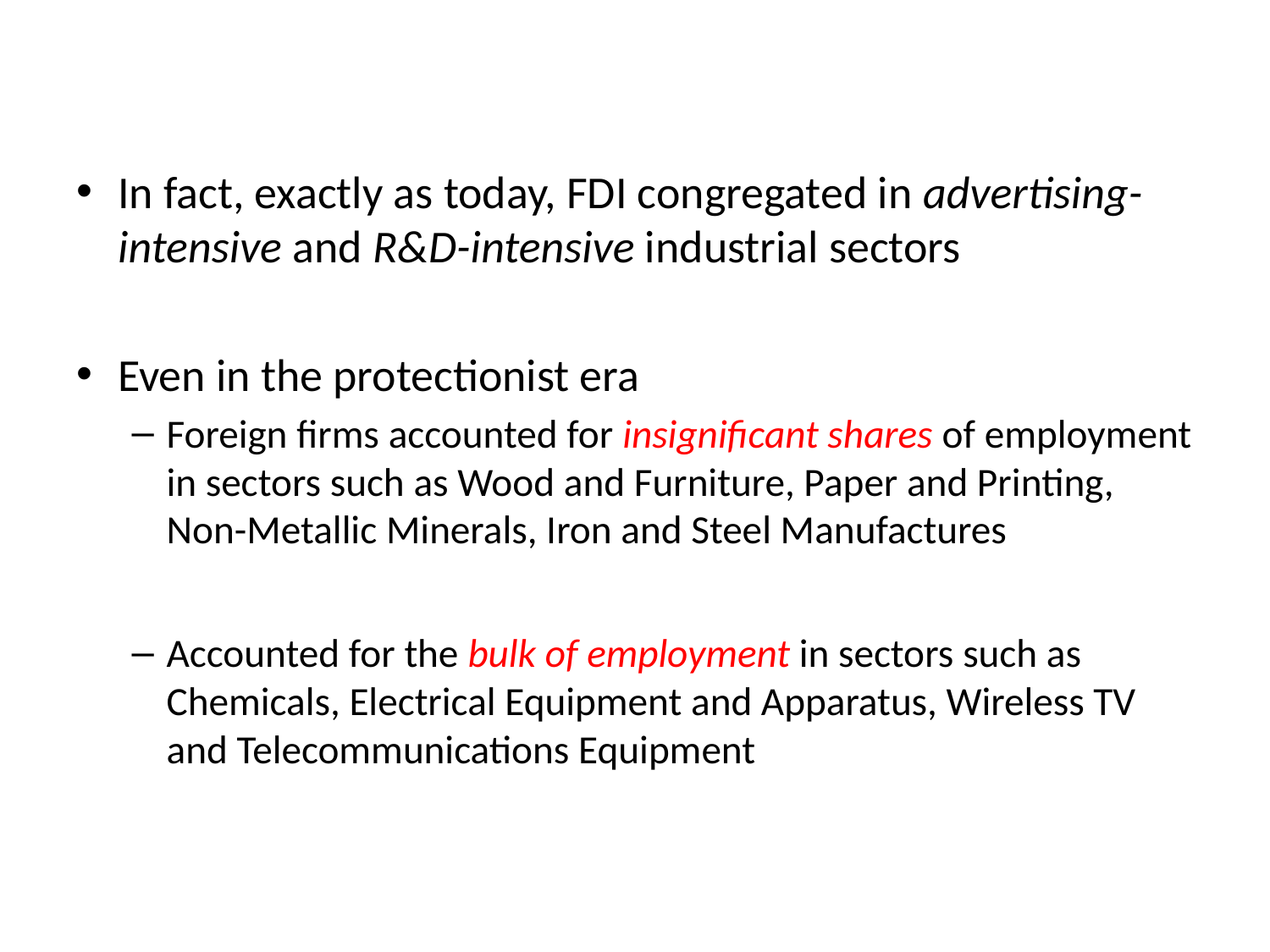

#
In fact, exactly as today, FDI congregated in advertising-intensive and R&D-intensive industrial sectors

Even in the protectionist era
Foreign firms accounted for insignificant shares of employment in sectors such as Wood and Furniture, Paper and Printing, Non-Metallic Minerals, Iron and Steel Manufactures

Accounted for the bulk of employment in sectors such as Chemicals, Electrical Equipment and Apparatus, Wireless TV and Telecommunications Equipment